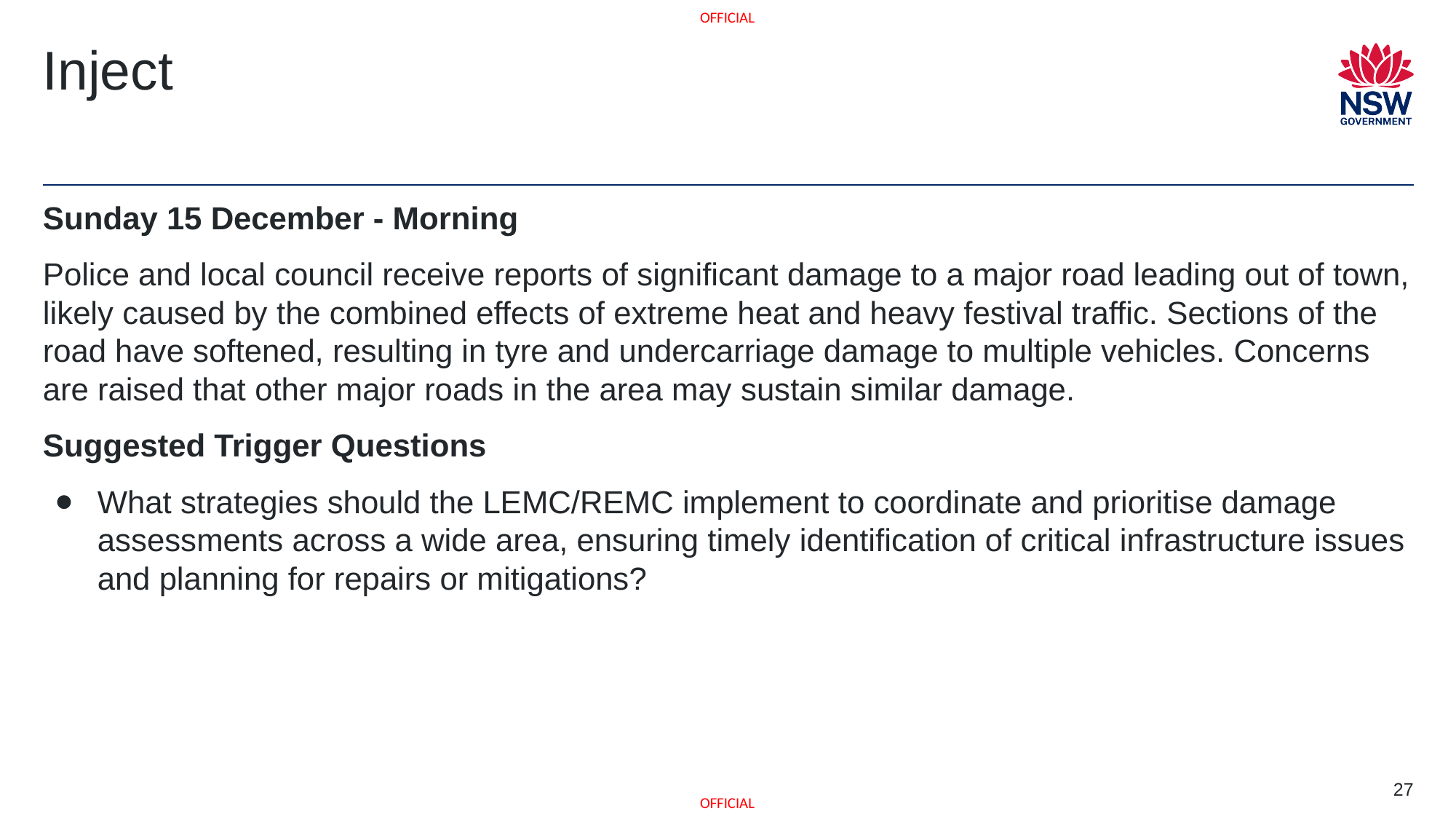

# Inject
Sunday 15 December - Morning
Police and local council receive reports of significant damage to a major road leading out of town, likely caused by the combined effects of extreme heat and heavy festival traffic. Sections of the road have softened, resulting in tyre and undercarriage damage to multiple vehicles. Concerns are raised that other major roads in the area may sustain similar damage.
Suggested Trigger Questions
What strategies should the LEMC/REMC implement to coordinate and prioritise damage assessments across a wide area, ensuring timely identification of critical infrastructure issues and planning for repairs or mitigations?

27